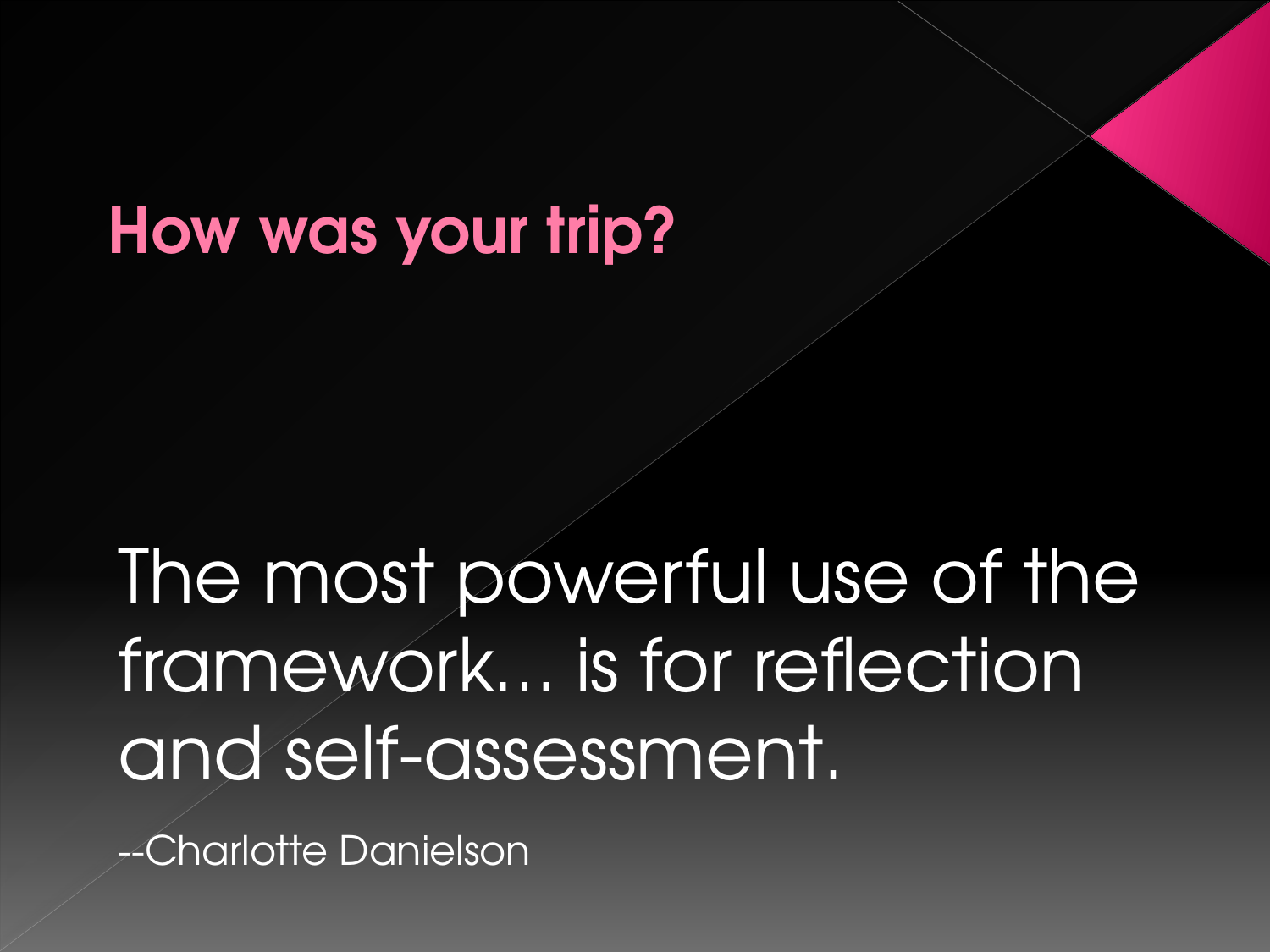

# How was your trip?
The most powerful use of the framework… is for reflection and self-assessment.

--Charlotte Danielson